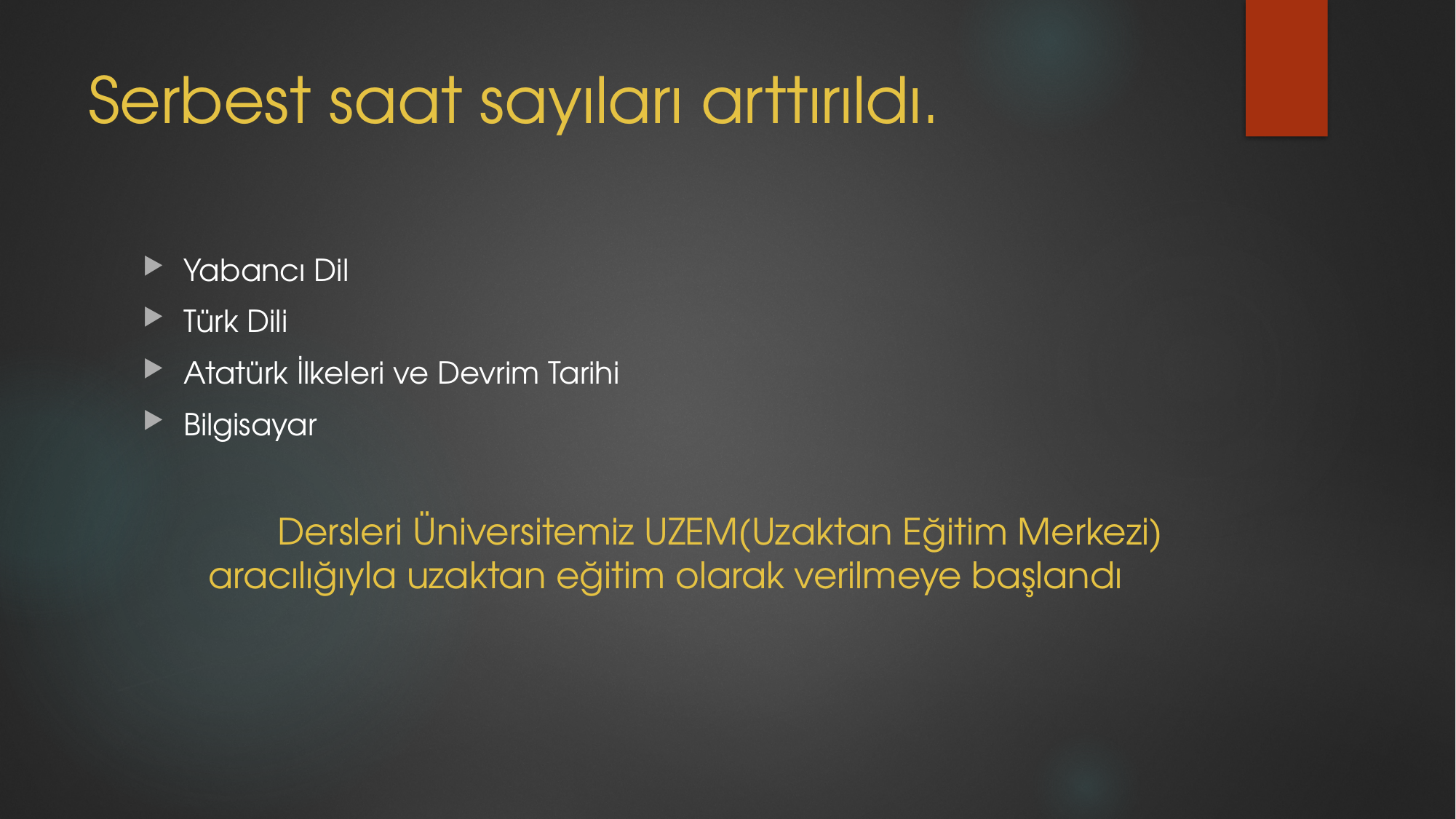

# Serbest saat sayıları arttırıldı.
Yabancı Dil
Türk Dili
Atatürk İlkeleri ve Devrim Tarihi
Bilgisayar

	Dersleri Üniversitemiz UZEM(Uzaktan Eğitim Merkezi) aracılığıyla uzaktan eğitim olarak verilmeye başlandı